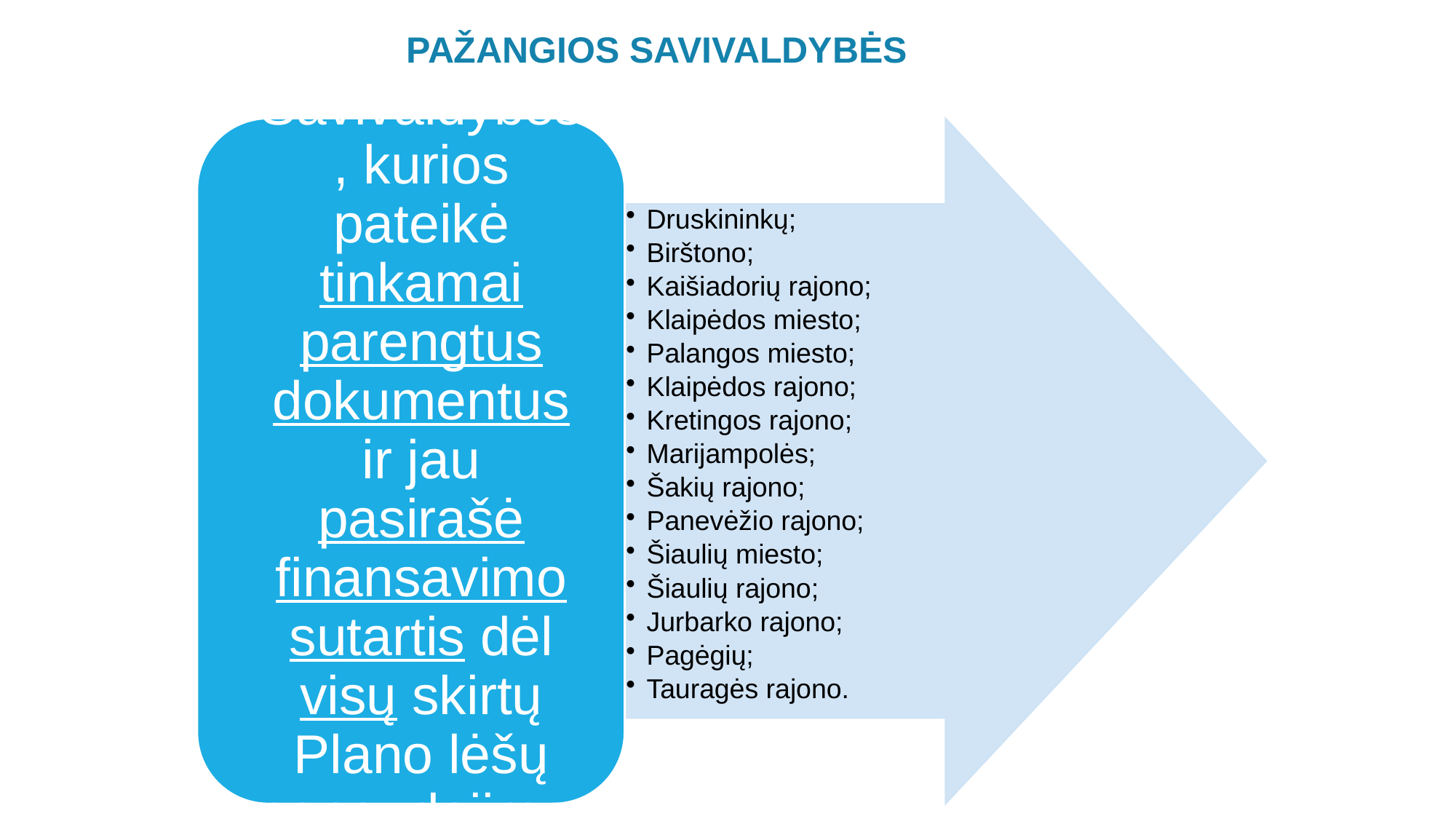

PAŽANGIOS SAVIVALDYBĖS
Druskininkų;
Birštono;
Kaišiadorių rajono;
Klaipėdos miesto;
Palangos miesto;
Klaipėdos rajono;
Kretingos rajono;
Marijampolės;
Šakių rajono;
Panevėžio rajono;
Šiaulių miesto;
Šiaulių rajono;
Jurbarko rajono;
Pagėgių;
Tauragės rajono.
Savivaldybės, kurios pateikė tinkamai parengtus dokumentus ir jau pasirašė finansavimo sutartis dėl visų skirtų Plano lėšų panaudojimo: